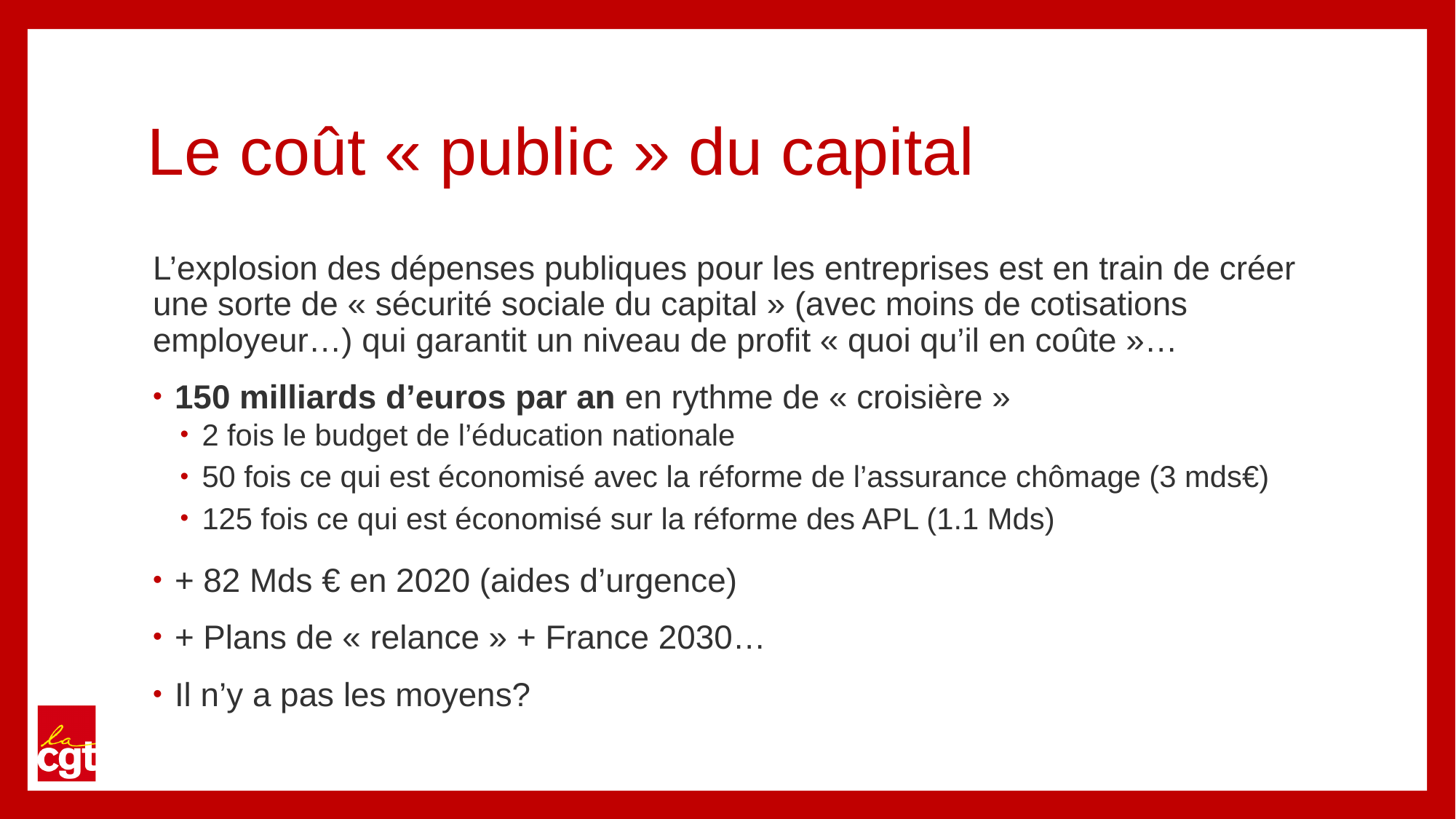

# Le coût « public » du capital
L’explosion des dépenses publiques pour les entreprises est en train de créer une sorte de « sécurité sociale du capital » (avec moins de cotisations employeur…) qui garantit un niveau de profit « quoi qu’il en coûte »…
150 milliards d’euros par an en rythme de « croisière »
2 fois le budget de l’éducation nationale
50 fois ce qui est économisé avec la réforme de l’assurance chômage (3 mds€)
125 fois ce qui est économisé sur la réforme des APL (1.1 Mds)
+ 82 Mds € en 2020 (aides d’urgence)
+ Plans de « relance » + France 2030…
Il n’y a pas les moyens?